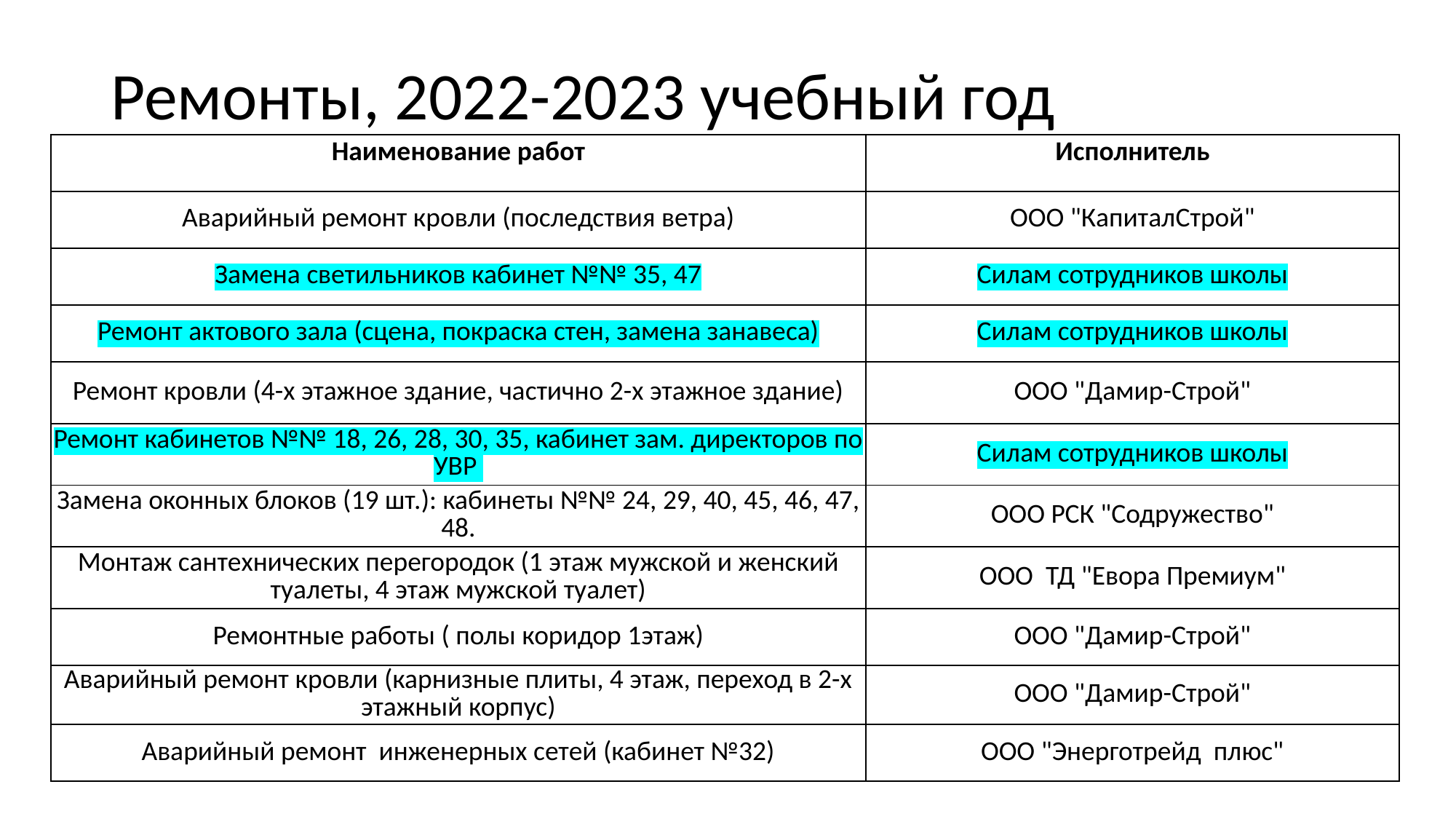

# Ремонты, 2022-2023 учебный год
| Наименование работ | Исполнитель |
| --- | --- |
| Аварийный ремонт кровли (последствия ветра) | ООО "КапиталСтрой" |
| Замена светильников кабинет №№ 35, 47 | Силам сотрудников школы |
| Ремонт актового зала (сцена, покраска стен, замена занавеса) | Силам сотрудников школы |
| Ремонт кровли (4-х этажное здание, частично 2-х этажное здание) | ООО "Дамир-Строй" |
| Ремонт кабинетов №№ 18, 26, 28, 30, 35, кабинет зам. директоров по УВР | Силам сотрудников школы |
| Замена оконных блоков (19 шт.): кабинеты №№ 24, 29, 40, 45, 46, 47, 48. | ООО РСК "Содружество" |
| Монтаж сантехнических перегородок (1 этаж мужской и женский туалеты, 4 этаж мужской туалет) | ООО ТД "Евора Премиум" |
| Ремонтные работы ( полы коридор 1этаж) | ООО "Дамир-Строй" |
| Аварийный ремонт кровли (карнизные плиты, 4 этаж, переход в 2-х этажный корпус) | ООО "Дамир-Строй" |
| Аварийный ремонт инженерных сетей (кабинет №32) | ООО "Энерготрейд плюс" |